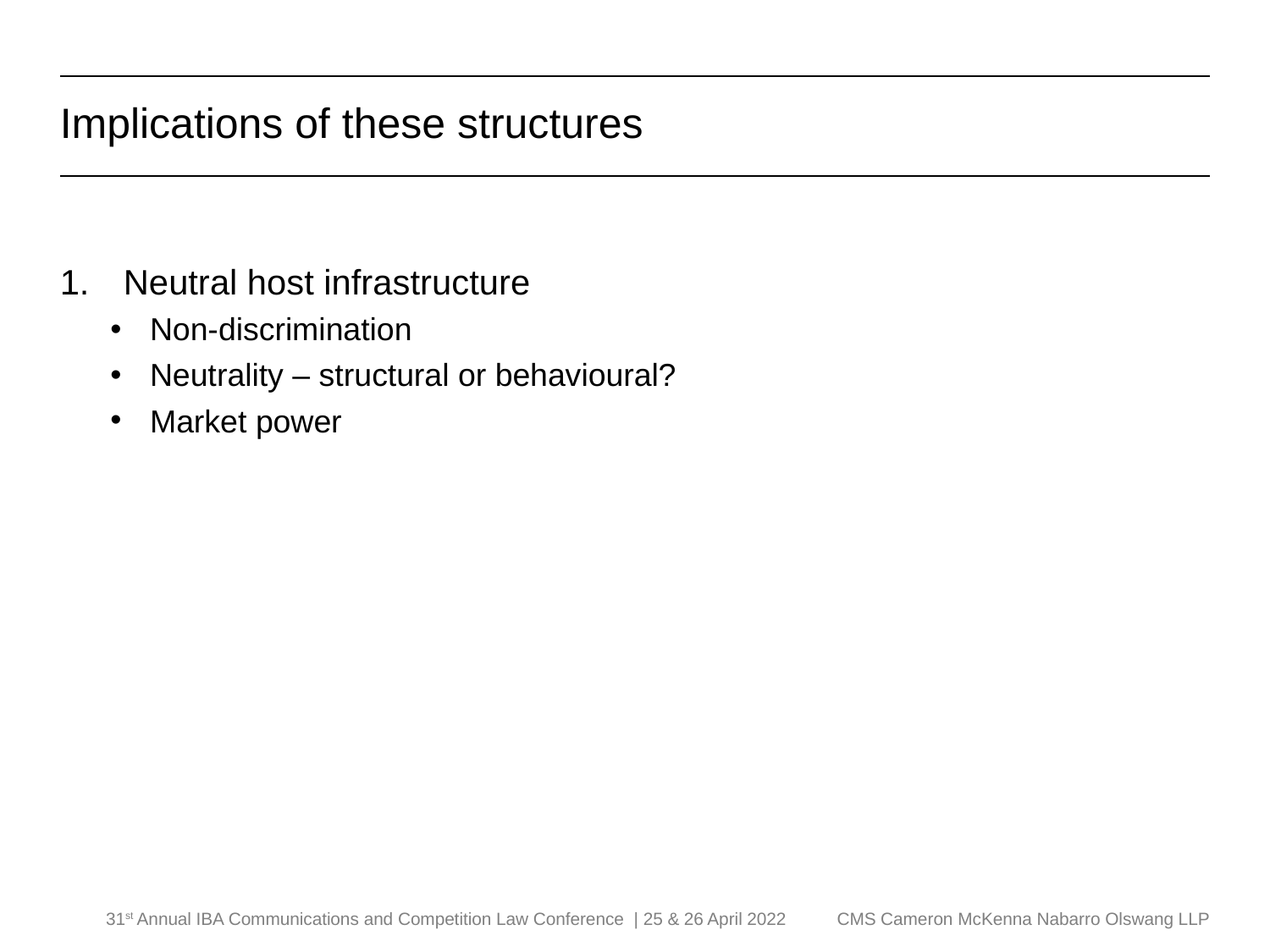

Implications of these structures
Neutral host infrastructure
Non-discrimination
Neutrality – structural or behavioural?
Market power